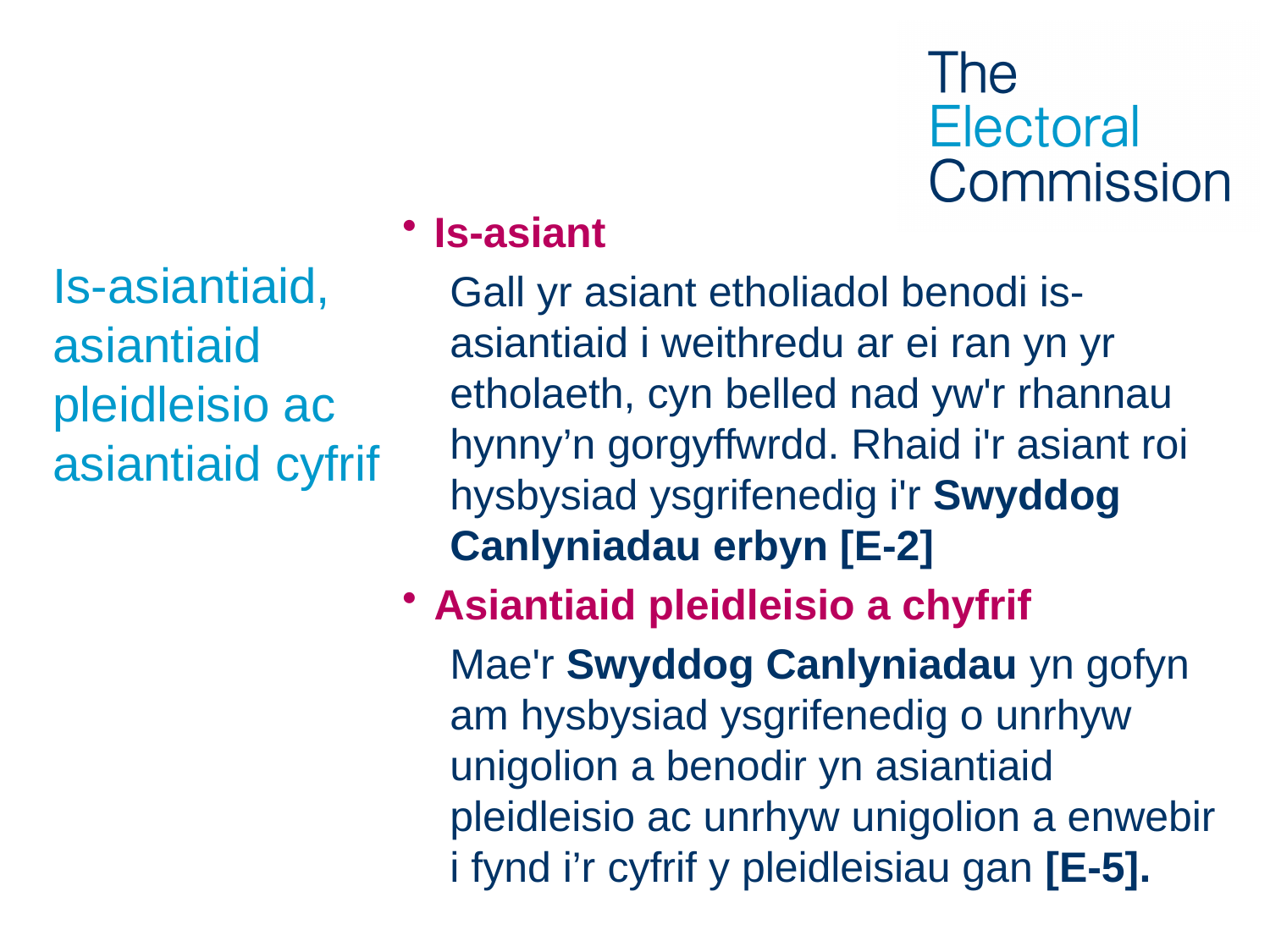

Is-asiant
Gall yr asiant etholiadol benodi is-asiantiaid i weithredu ar ei ran yn yr etholaeth, cyn belled nad yw'r rhannau hynny’n gorgyffwrdd. Rhaid i'r asiant roi hysbysiad ysgrifenedig i'r Swyddog Canlyniadau erbyn [E-2]
Asiantiaid pleidleisio a chyfrif
Mae'r Swyddog Canlyniadau yn gofyn am hysbysiad ysgrifenedig o unrhyw unigolion a benodir yn asiantiaid pleidleisio ac unrhyw unigolion a enwebir i fynd i’r cyfrif y pleidleisiau gan [E-5].
# Is-asiantiaid, asiantiaid pleidleisio ac asiantiaid cyfrif